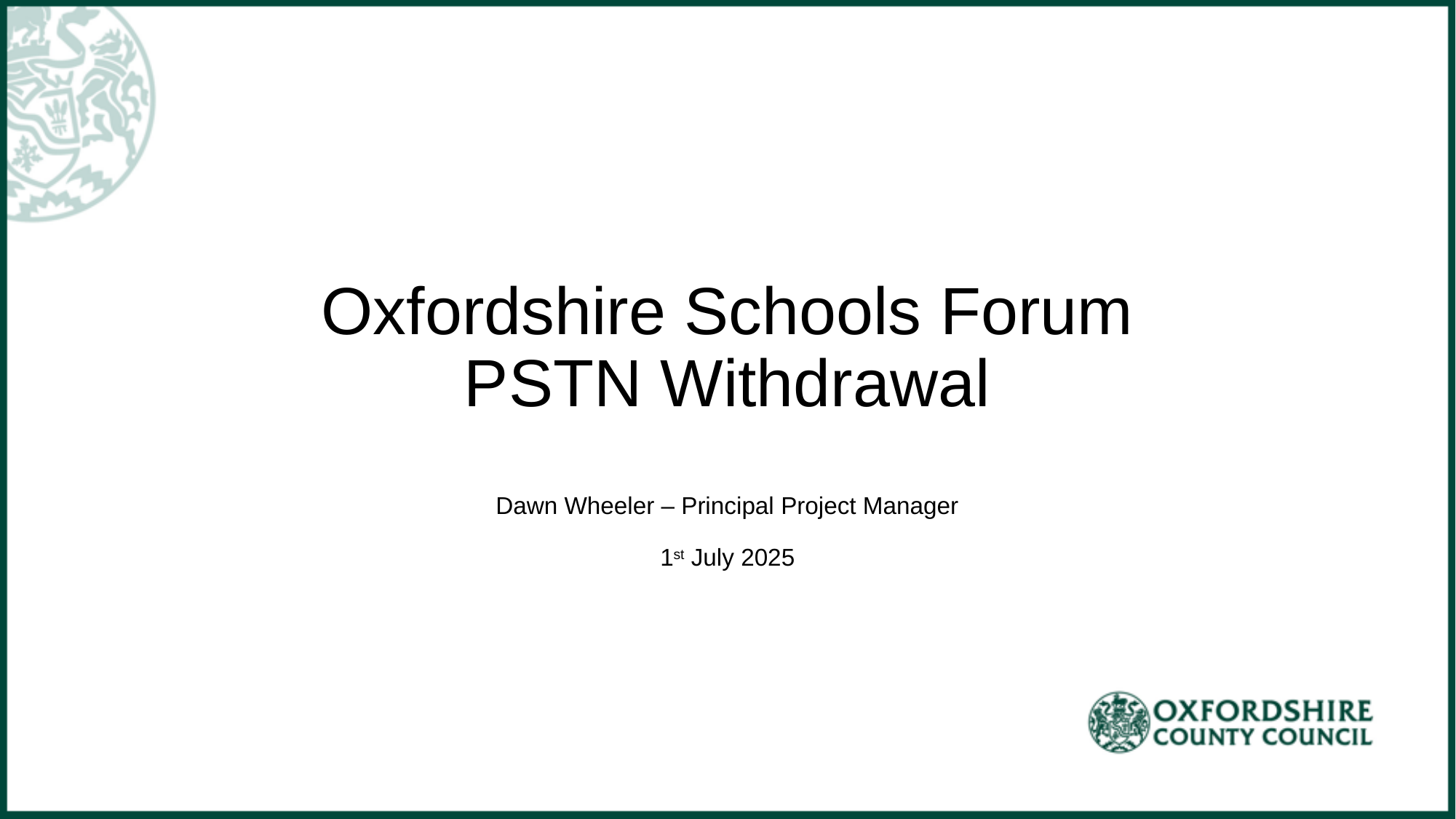

Oxfordshire Schools Forum
PSTN Withdrawal

Dawn Wheeler – Principal Project Manager

1st July 2025